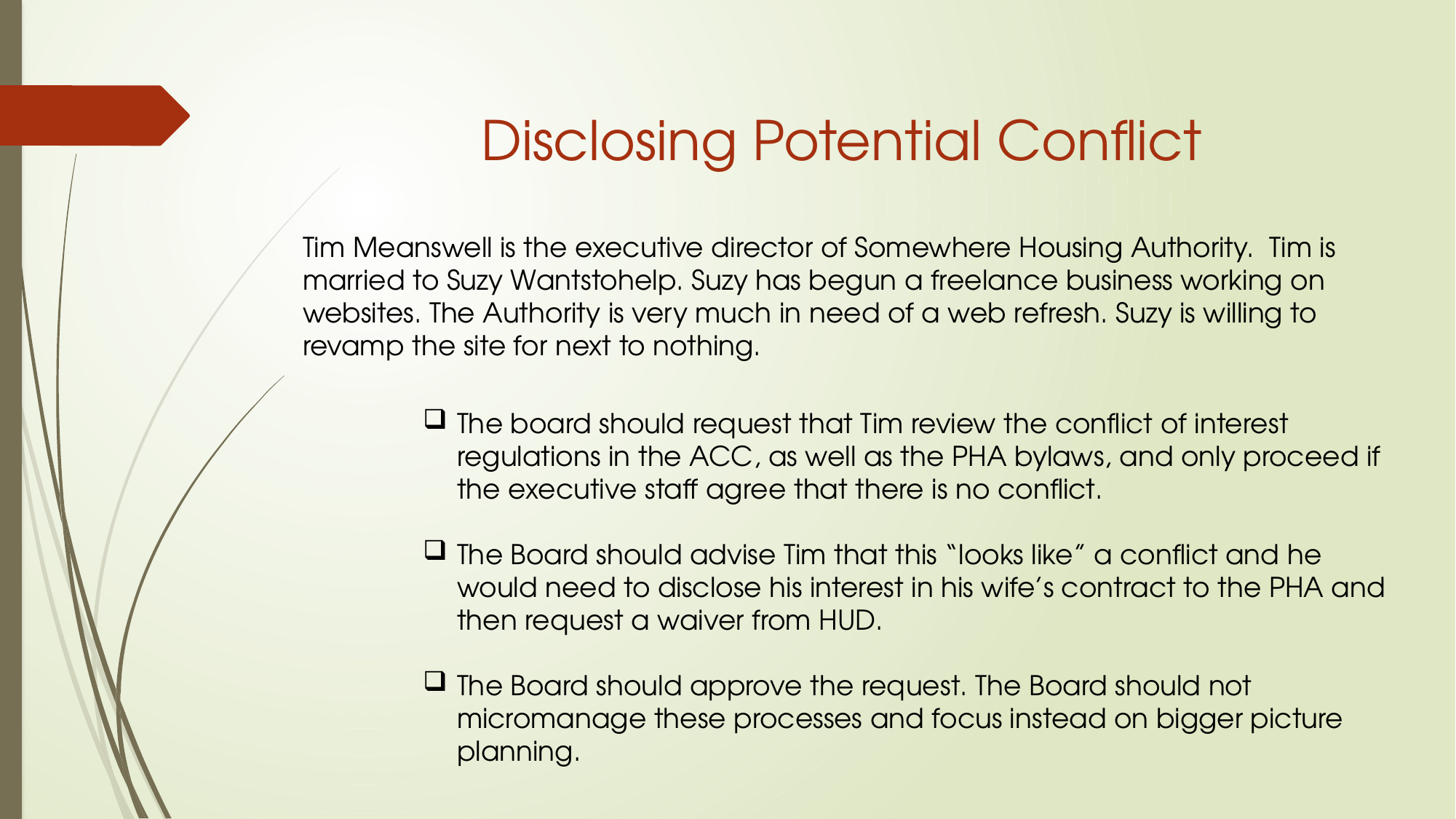

Disclosing Potential Conflict
Tim Meanswell is the executive director of Somewhere Housing Authority.  Tim is married to Suzy Wantstohelp. Suzy has begun a freelance business working on websites. The Authority is very much in need of a web refresh. Suzy is willing to revamp the site for next to nothing.

The board should request that Tim review the conflict of interest regulations in the ACC, as well as the PHA bylaws, and only proceed if the executive staff agree that there is no conflict.

The Board should advise Tim that this “looks like” a conflict and he would need to disclose his interest in his wife’s contract to the PHA and then request a waiver from HUD.

The Board should approve the request. The Board should not micromanage these processes and focus instead on bigger picture planning.